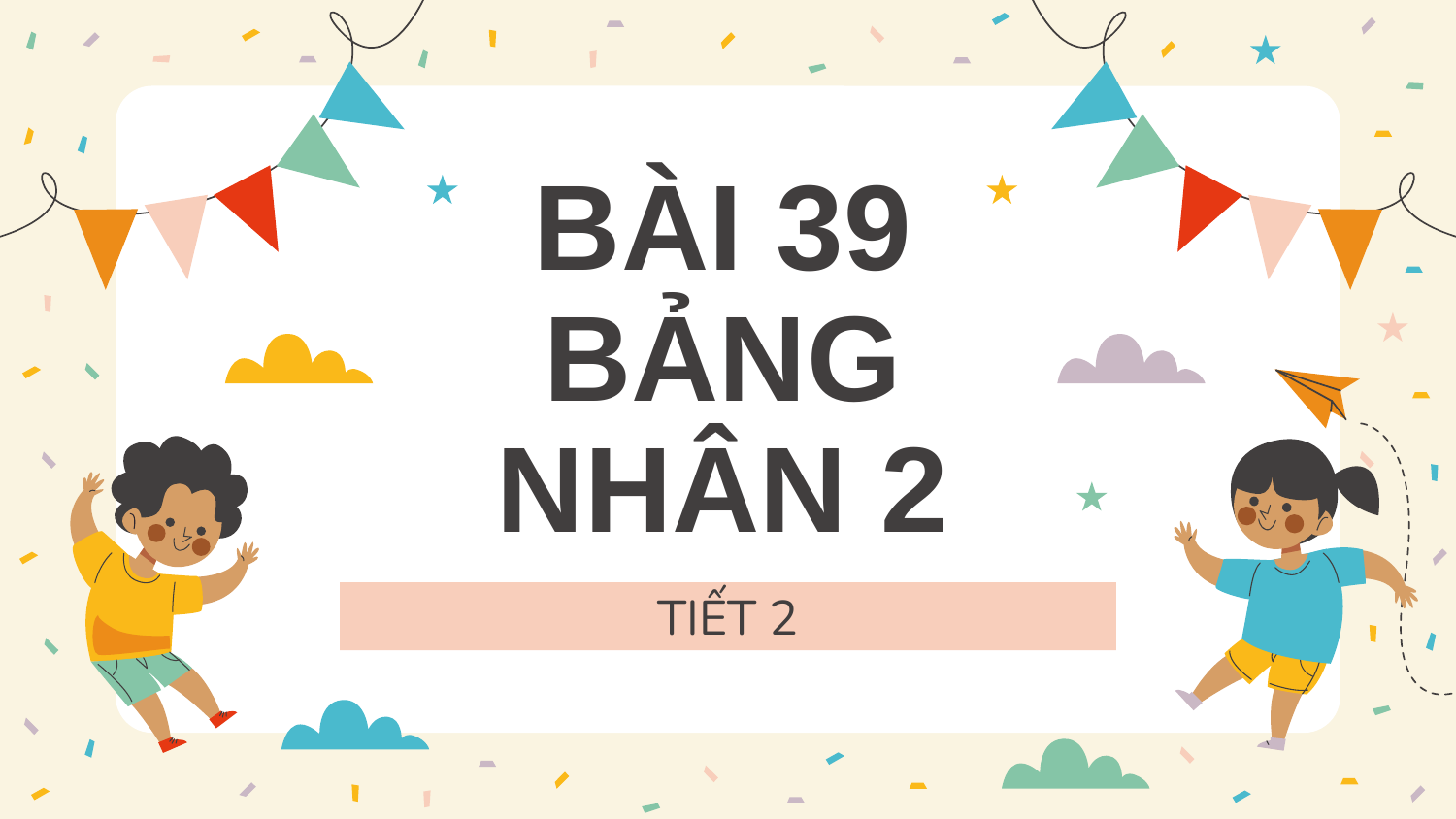

# BÀI 39 BẢNG NHÂN 2

TIẾT 2